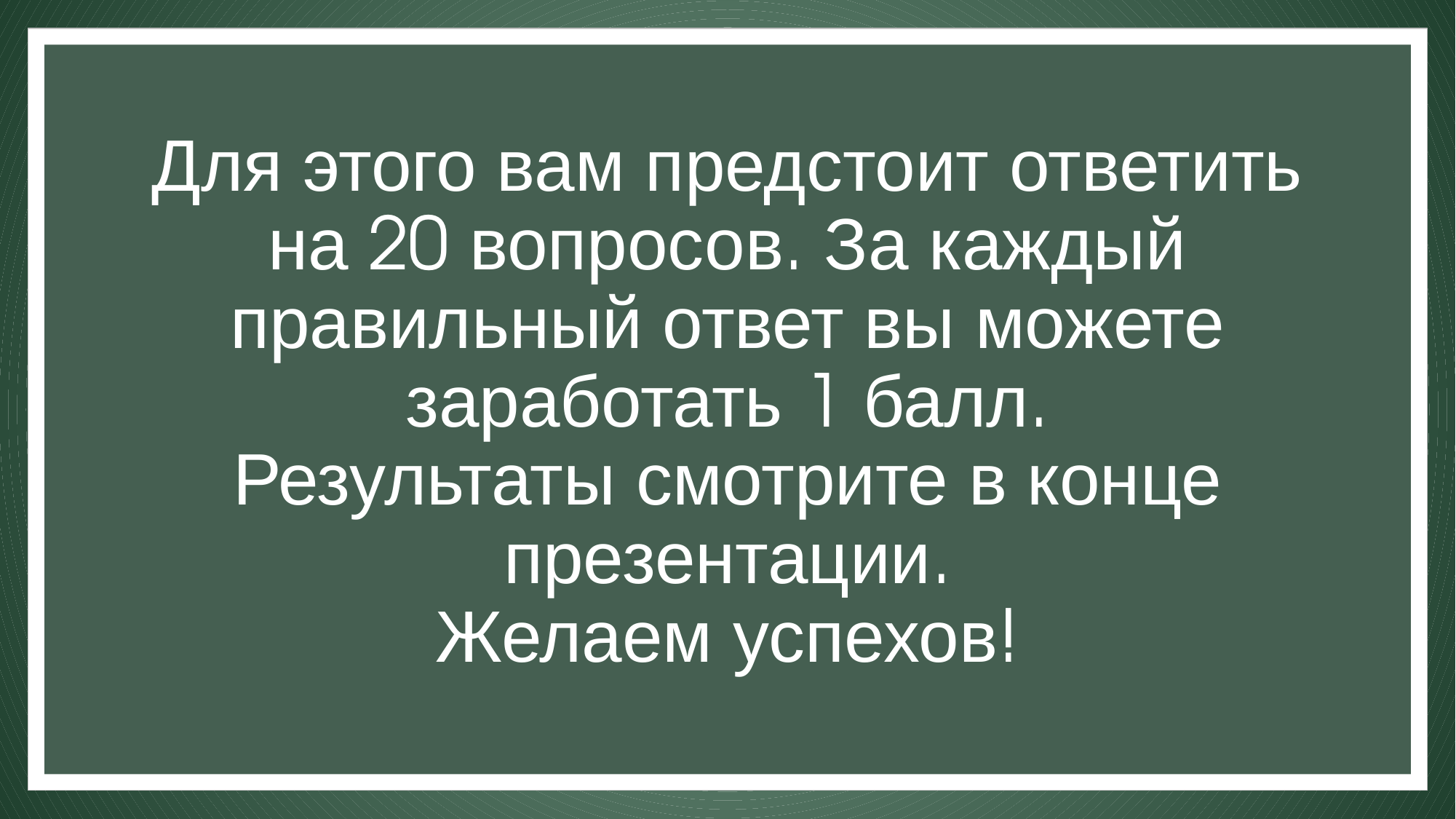

# Для этого вам предстоит ответить на 20 вопросов. За каждый правильный ответ вы можете заработать 1 балл. Результаты смотрите в конце презентации. Желаем успехов!